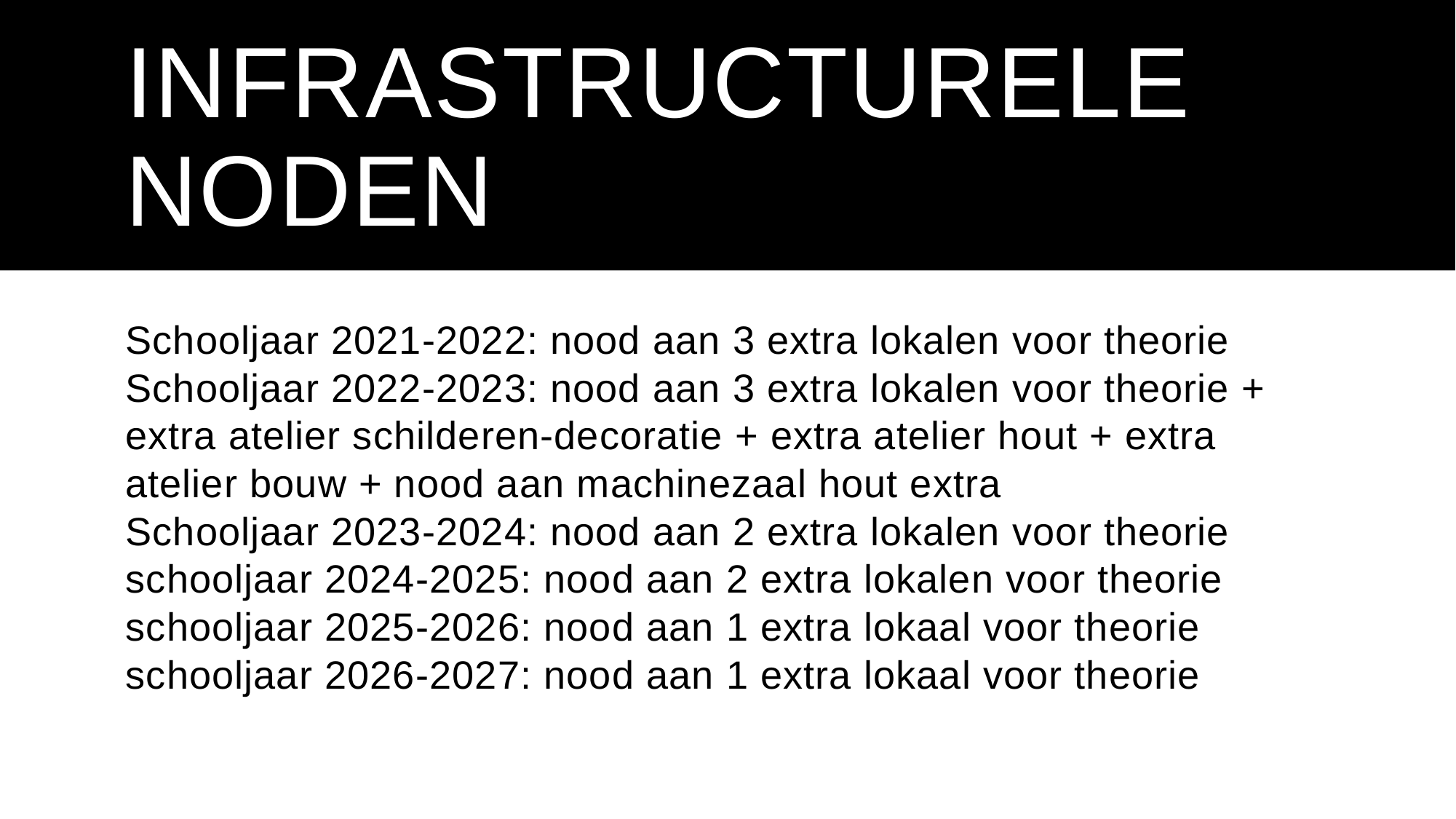

# Infrastructurele noden
Schooljaar 2021-2022: nood aan 3 extra lokalen voor theorie Schooljaar 2022-2023: nood aan 3 extra lokalen voor theorie + extra atelier schilderen-decoratie + extra atelier hout + extra atelier bouw + nood aan machinezaal hout extra
Schooljaar 2023-2024: nood aan 2 extra lokalen voor theorie
schooljaar 2024-2025: nood aan 2 extra lokalen voor theorie
schooljaar 2025-2026: nood aan 1 extra lokaal voor theorie
schooljaar 2026-2027: nood aan 1 extra lokaal voor theorie